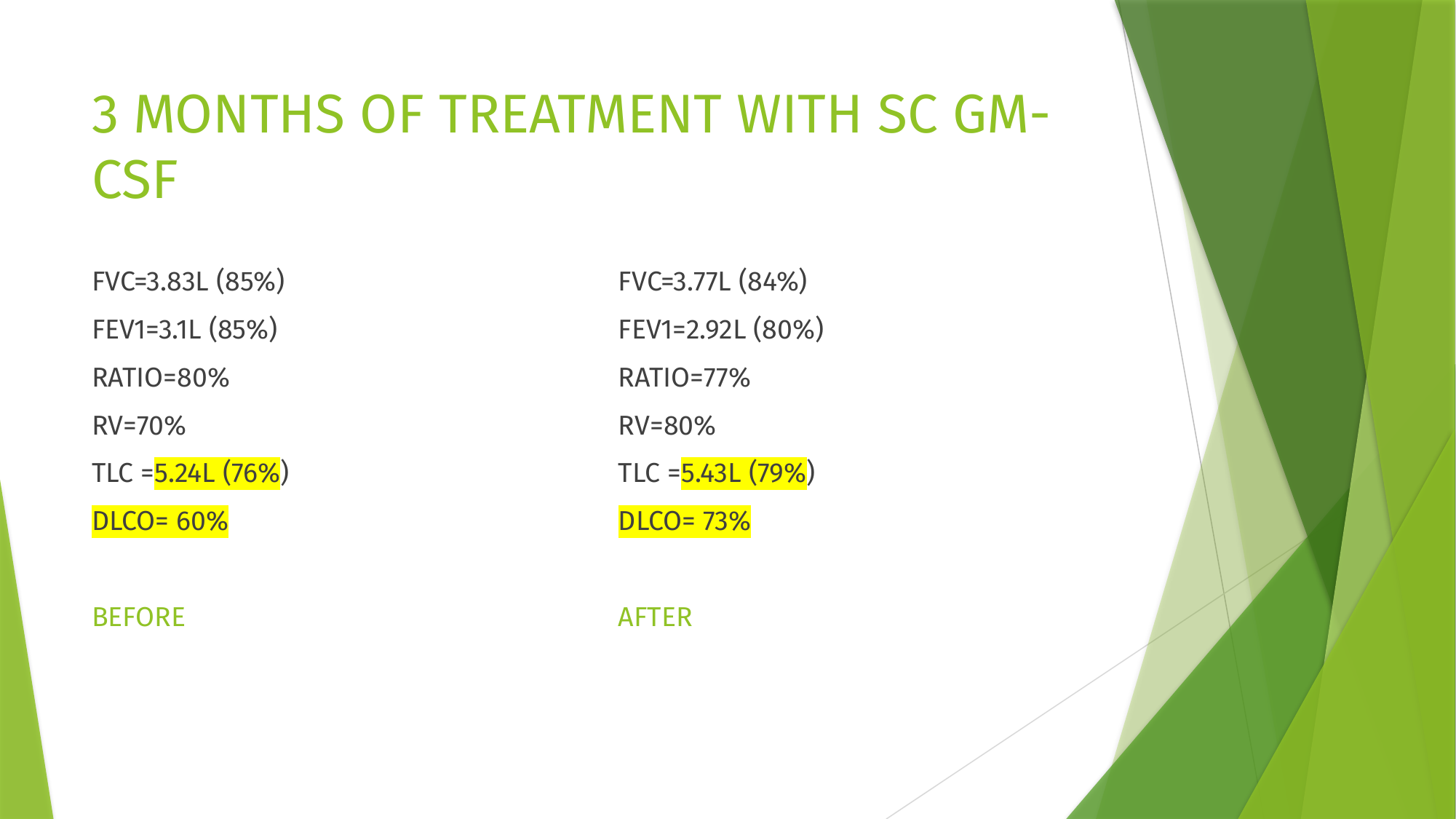

# 3 MONTHS OF TREATMENT WITH SC GM-CSF
FVC=3.83L (85%)
FEV1=3.1L (85%)
RATIO=80%
RV=70%
TLC =5.24L (76%)
DLCO= 60%

BEFORE

FVC=3.77L (84%)
FEV1=2.92L (80%)
RATIO=77%
RV=80%
TLC =5.43L (79%)
DLCO= 73%

AFTER